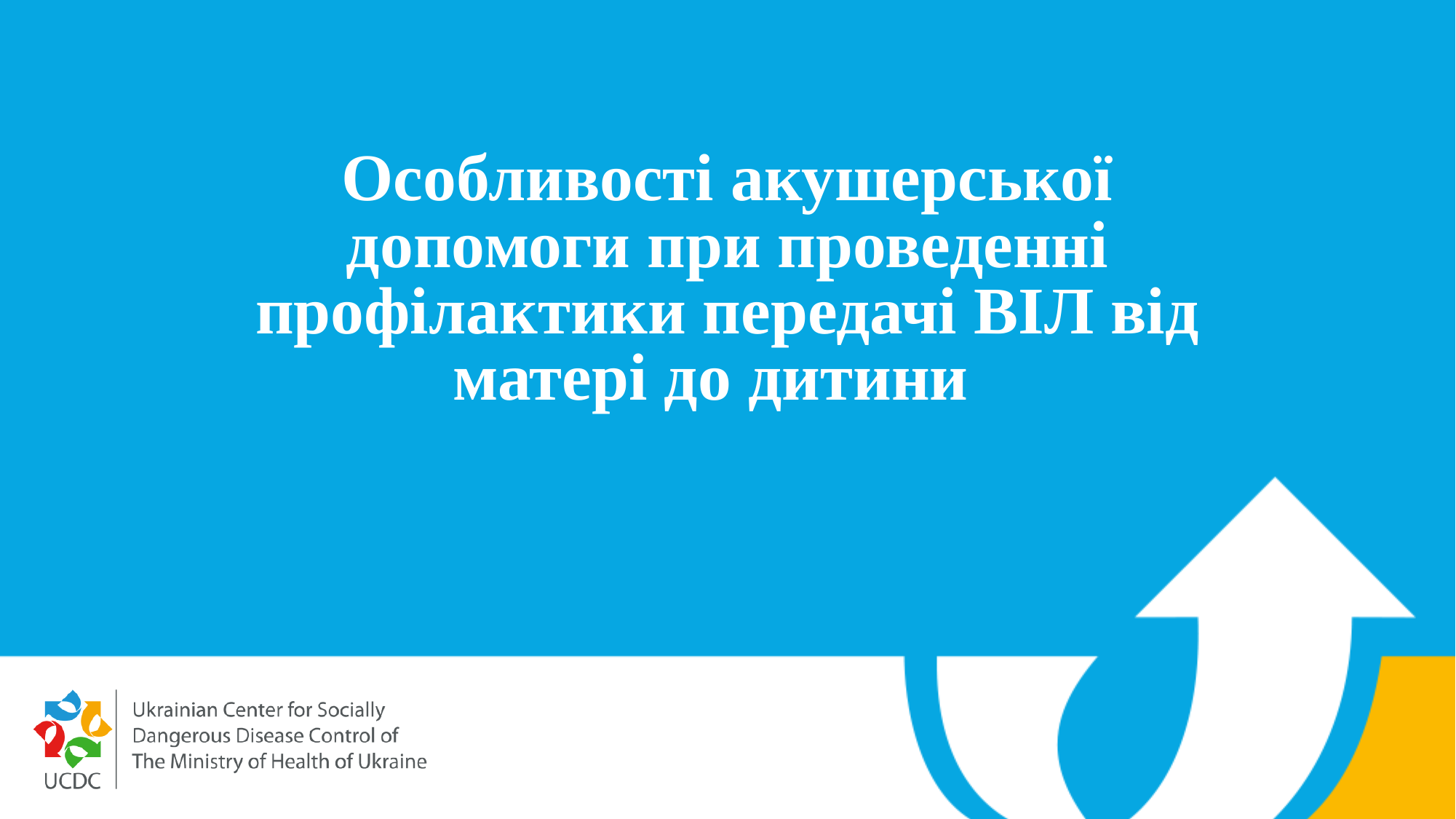

# Особливості акушерської допомоги при проведенні профілактики передачі ВІЛ від матері до дитини